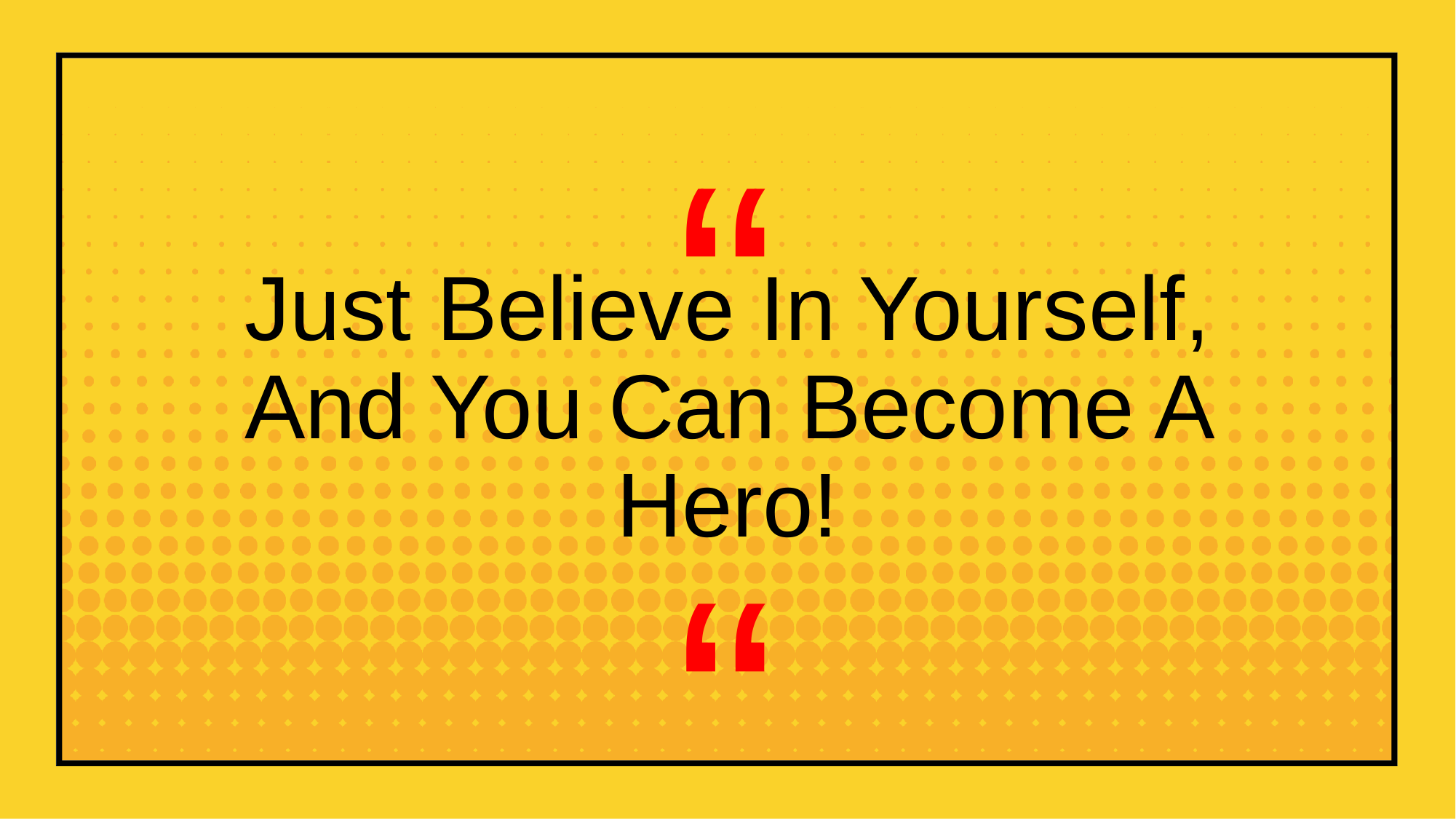

“
Just Believe In Yourself, And You Can Become A Hero!
“